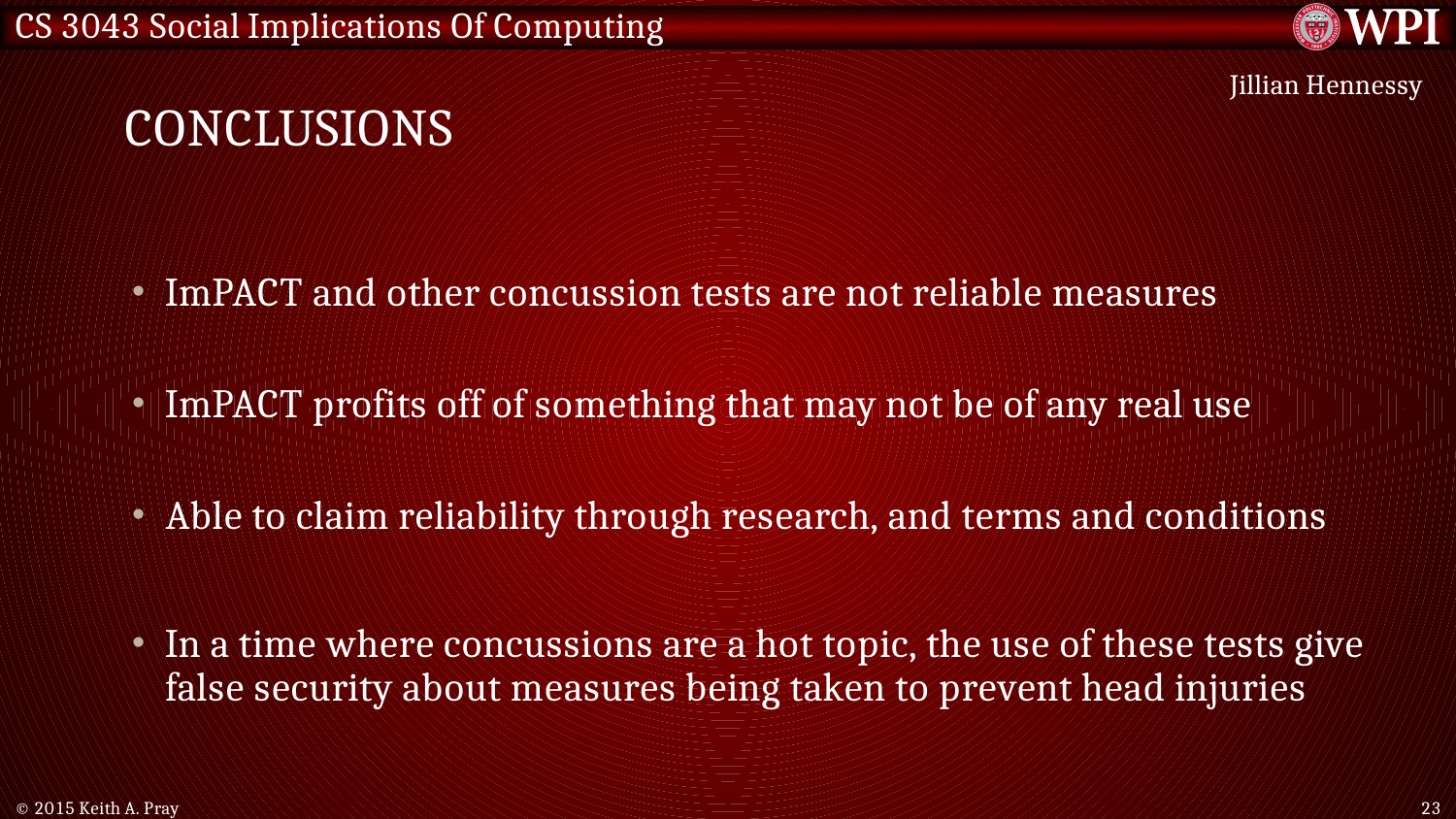

# Conclusions
Jillian Hennessy

ImPACT and other concussion tests are not reliable measures

ImPACT profits off of something that may not be of any real use

Able to claim reliability through research, and terms and conditions

In a time where concussions are a hot topic, the use of these tests give false security about measures being taken to prevent head injuries

© 2015 Keith A. Pray
23